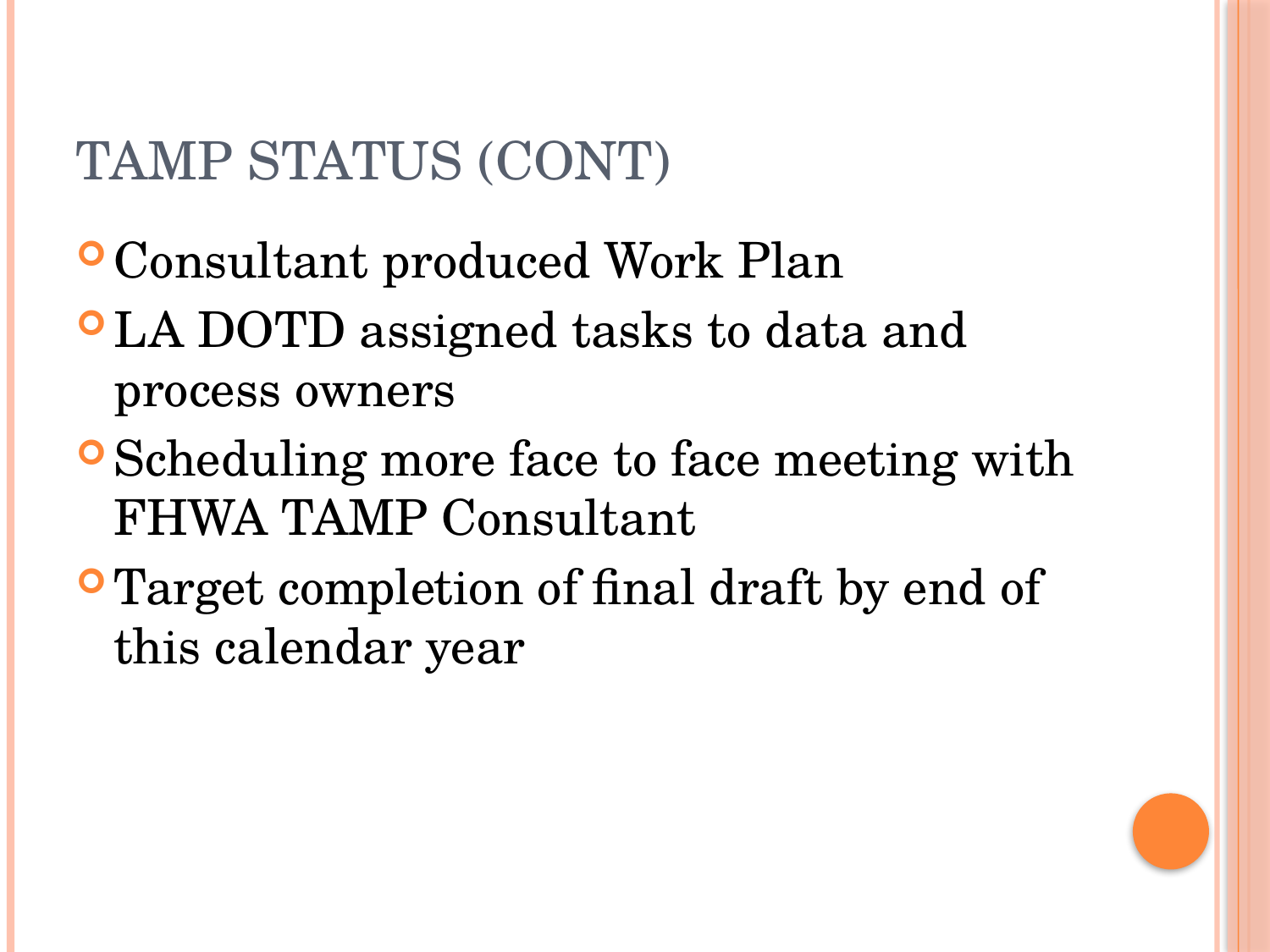

# TAMP STATUS (cont)
Consultant produced Work Plan
LA DOTD assigned tasks to data and process owners
Scheduling more face to face meeting with FHWA TAMP Consultant
Target completion of final draft by end of this calendar year